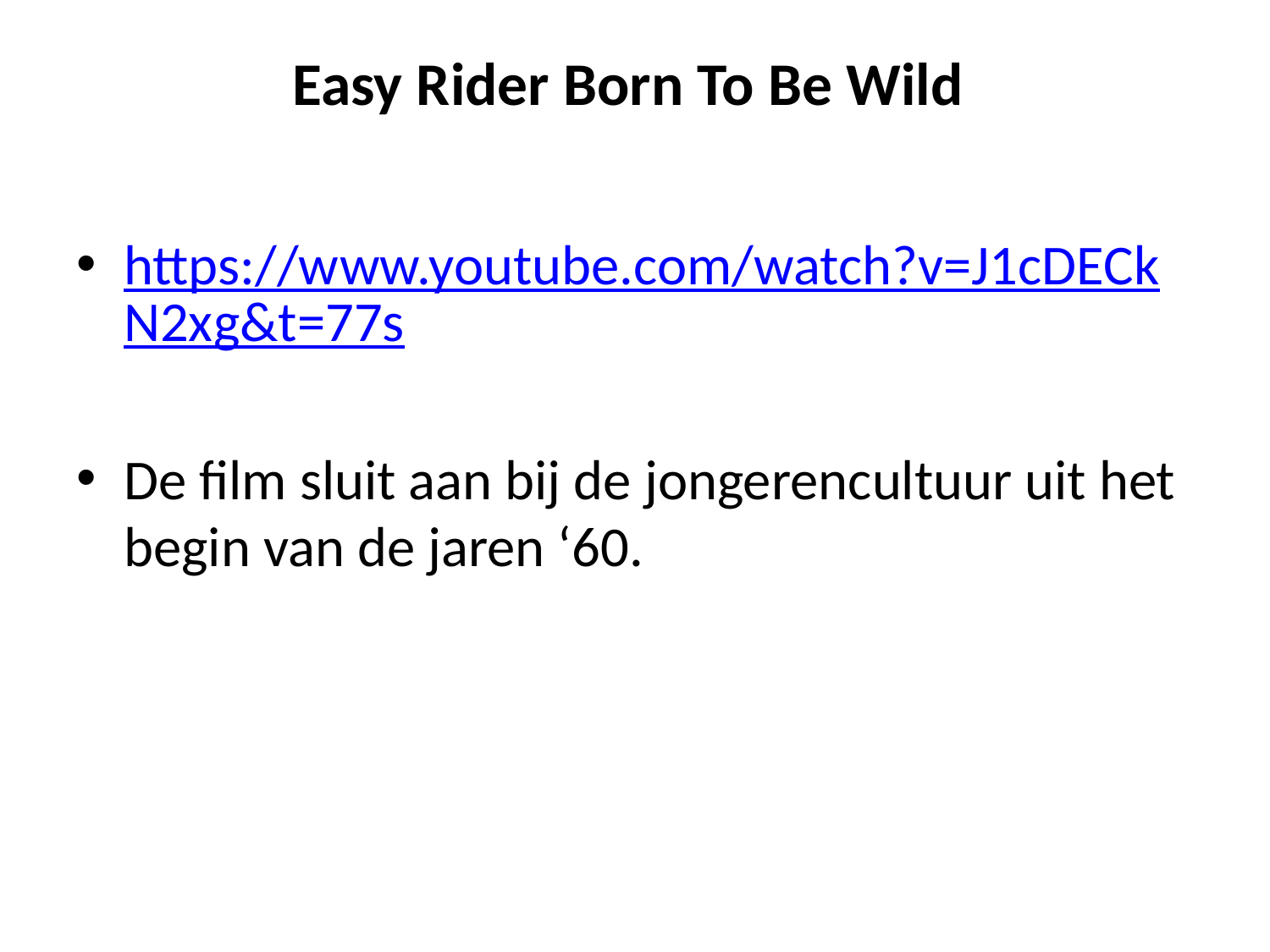

# Easy Rider Born To Be Wild
https://www.youtube.com/watch?v=J1cDECkN2xg&t=77s

De film sluit aan bij de jongerencultuur uit het begin van de jaren ‘60.